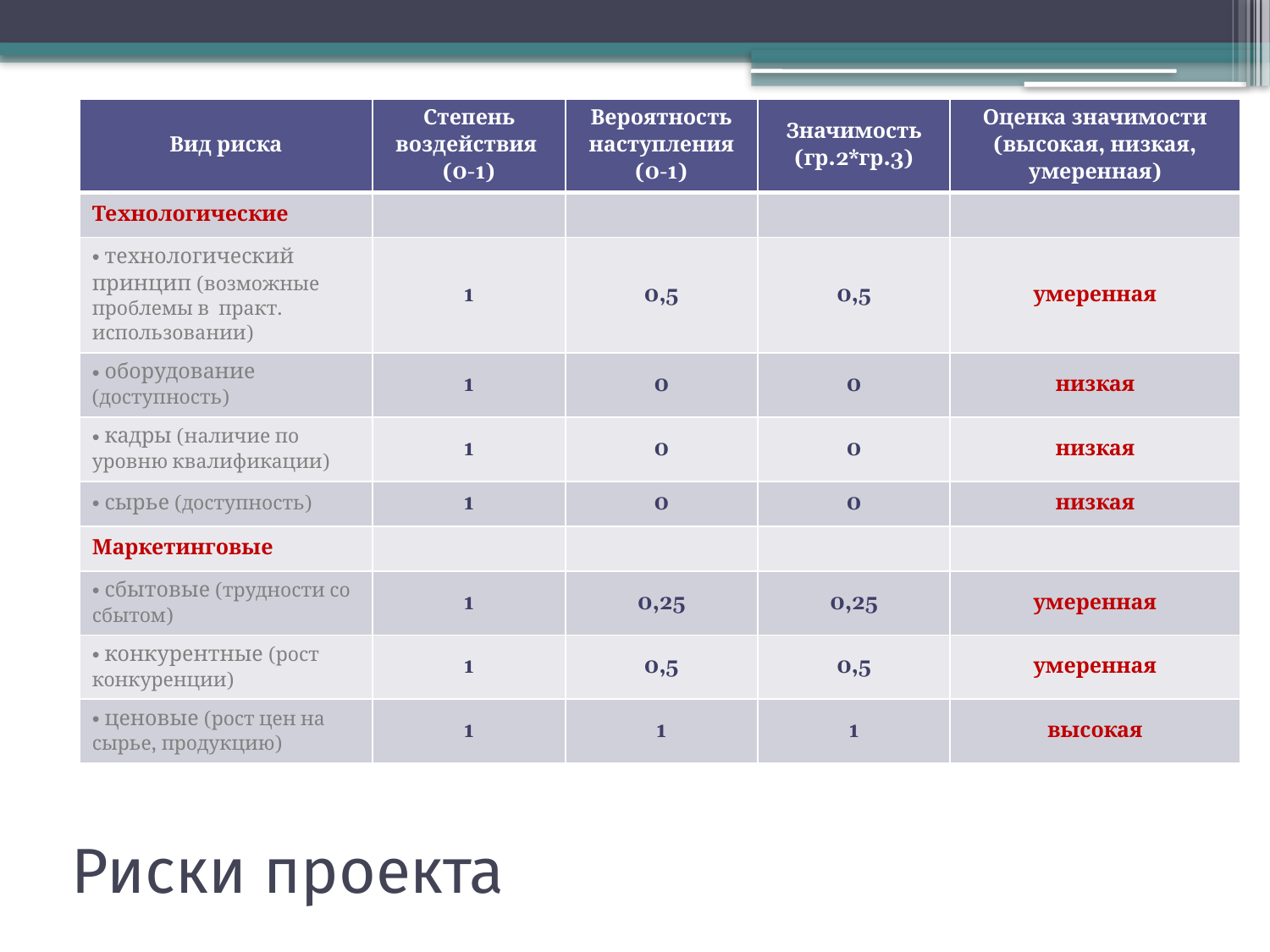

| Вид риска | Степень воздействия (0-1) | Вероятность наступления (0-1) | Значимость (гр.2\*гр.3) | Оценка значимости (высокая, низкая, умеренная) |
| --- | --- | --- | --- | --- |
| Технологические |  |  |  |  |
| технологический принцип (возможные проблемы в практ. использовании) | 1 | 0,5 | 0,5 | умеренная |
| оборудование (доступность) | 1 | 0 | 0 | низкая |
| кадры (наличие по уровню квалификации) | 1 | 0 | 0 | низкая |
| сырье (доступность) | 1 | 0 | 0 | низкая |
| Маркетинговые |  |  |  |  |
| сбытовые (трудности со сбытом) | 1 | 0,25 | 0,25 | умеренная |
| конкурентные (рост конкуренции) | 1 | 0,5 | 0,5 | умеренная |
| ценовые (рост цен на сырье, продукцию) | 1 | 1 | 1 | высокая |
# Риски проекта